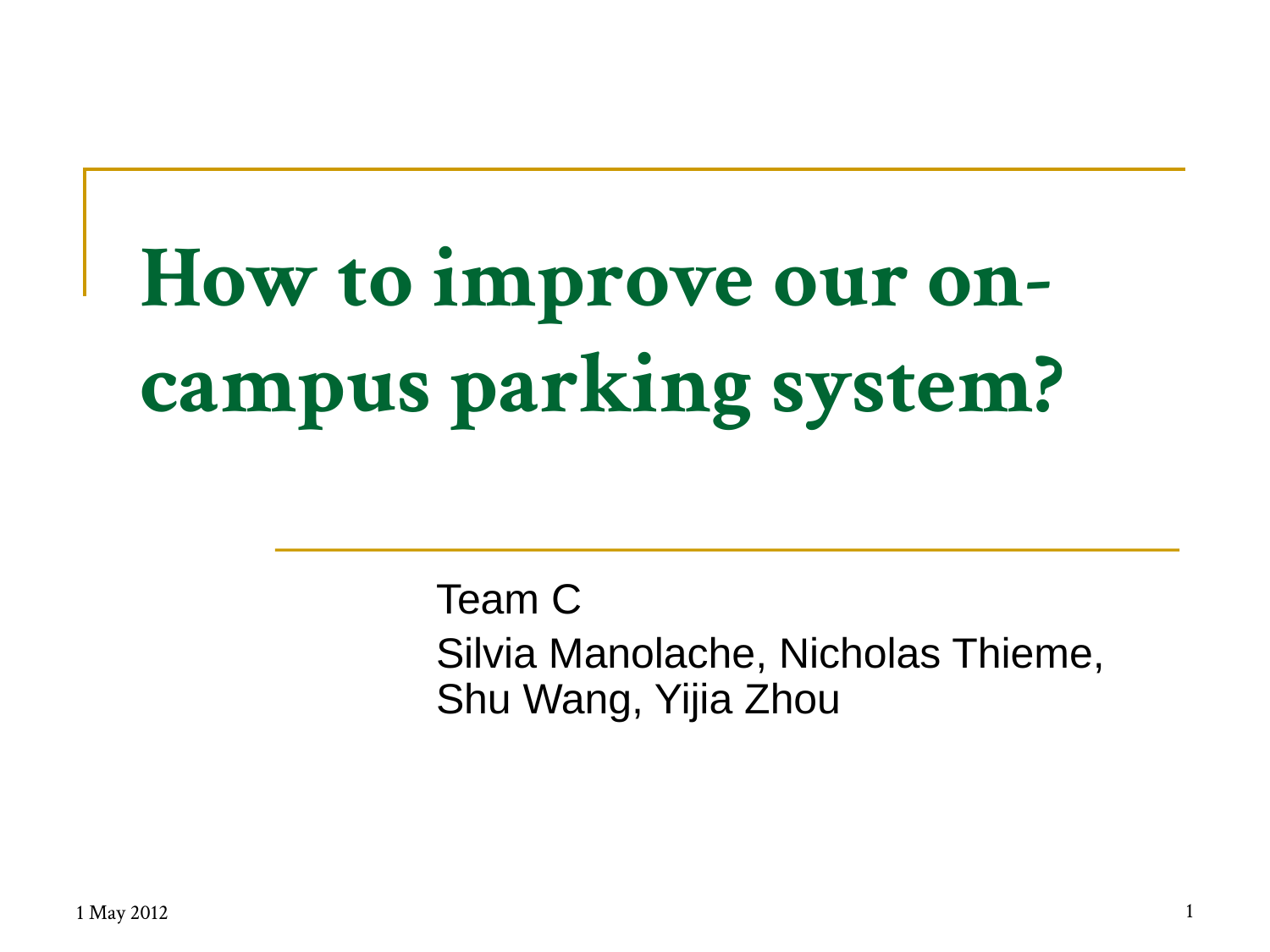

# How to improve our on-campus parking system?
Team C
Silvia Manolache, Nicholas Thieme, Shu Wang, Yijia Zhou
1 May 2012
1